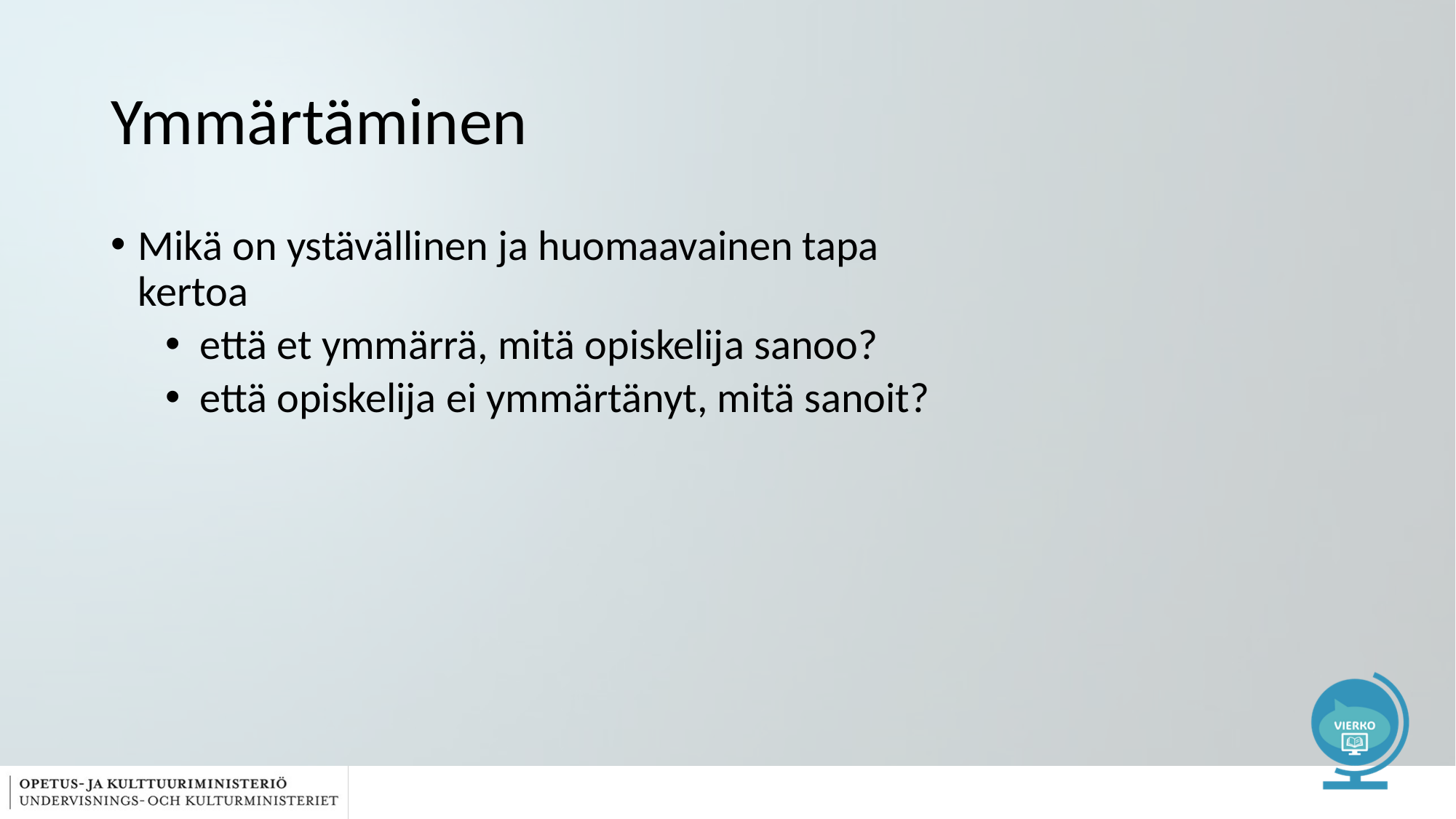

# Ymmärtäminen
Mikä on ystävällinen ja huomaavainen tapa kertoa
että et ymmärrä, mitä opiskelija sanoo?
että opiskelija ei ymmärtänyt, mitä sanoit?